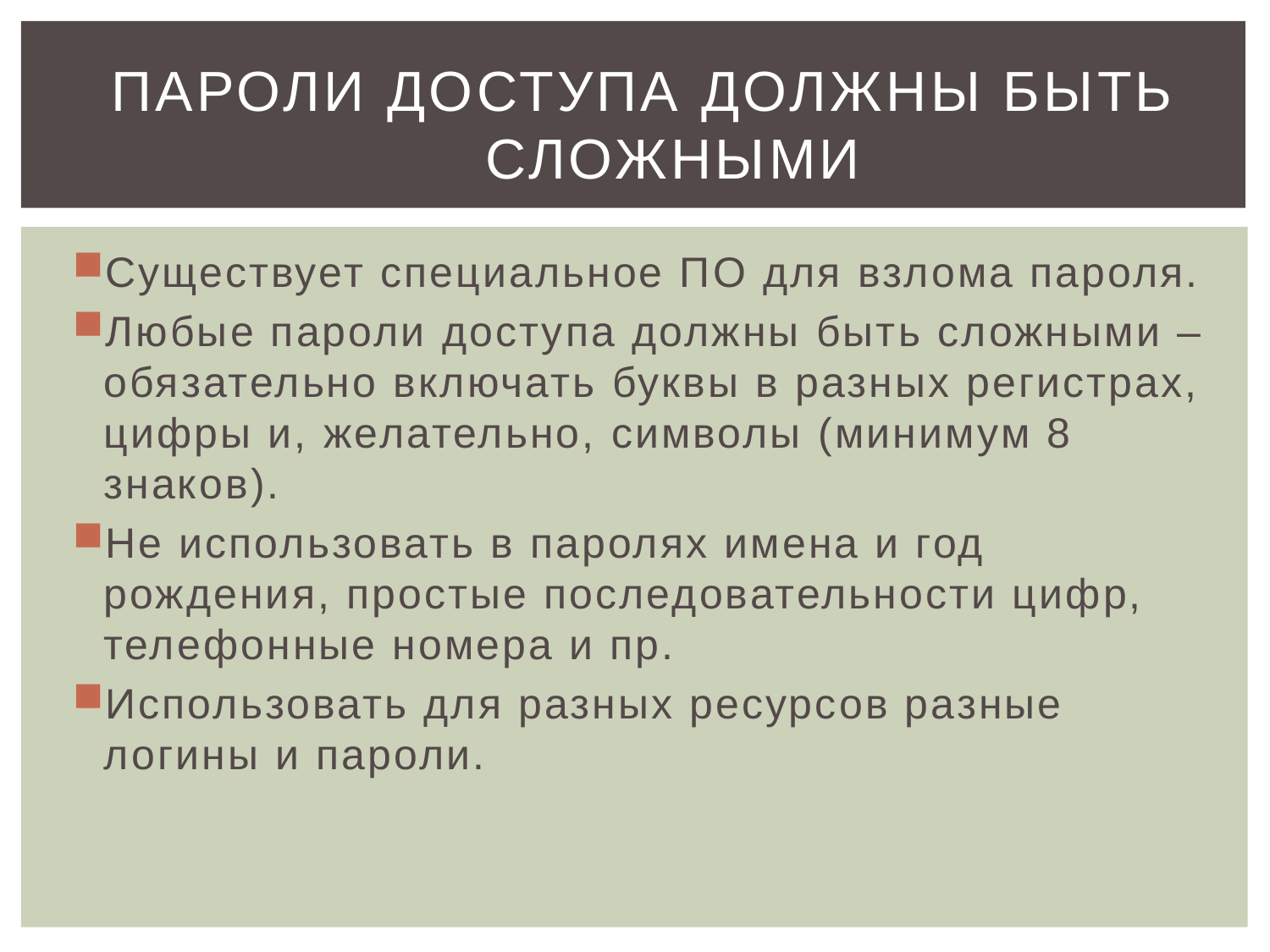

# Пароли доступа должны быть сложными
Существует специальное ПО для взлома пароля.
Любые пароли доступа должны быть сложными – обязательно включать буквы в разных регистрах, цифры и, желательно, символы (минимум 8 знаков).
Не использовать в паролях имена и год рождения, простые последовательности цифр, телефонные номера и пр.
Использовать для разных ресурсов разные логины и пароли.